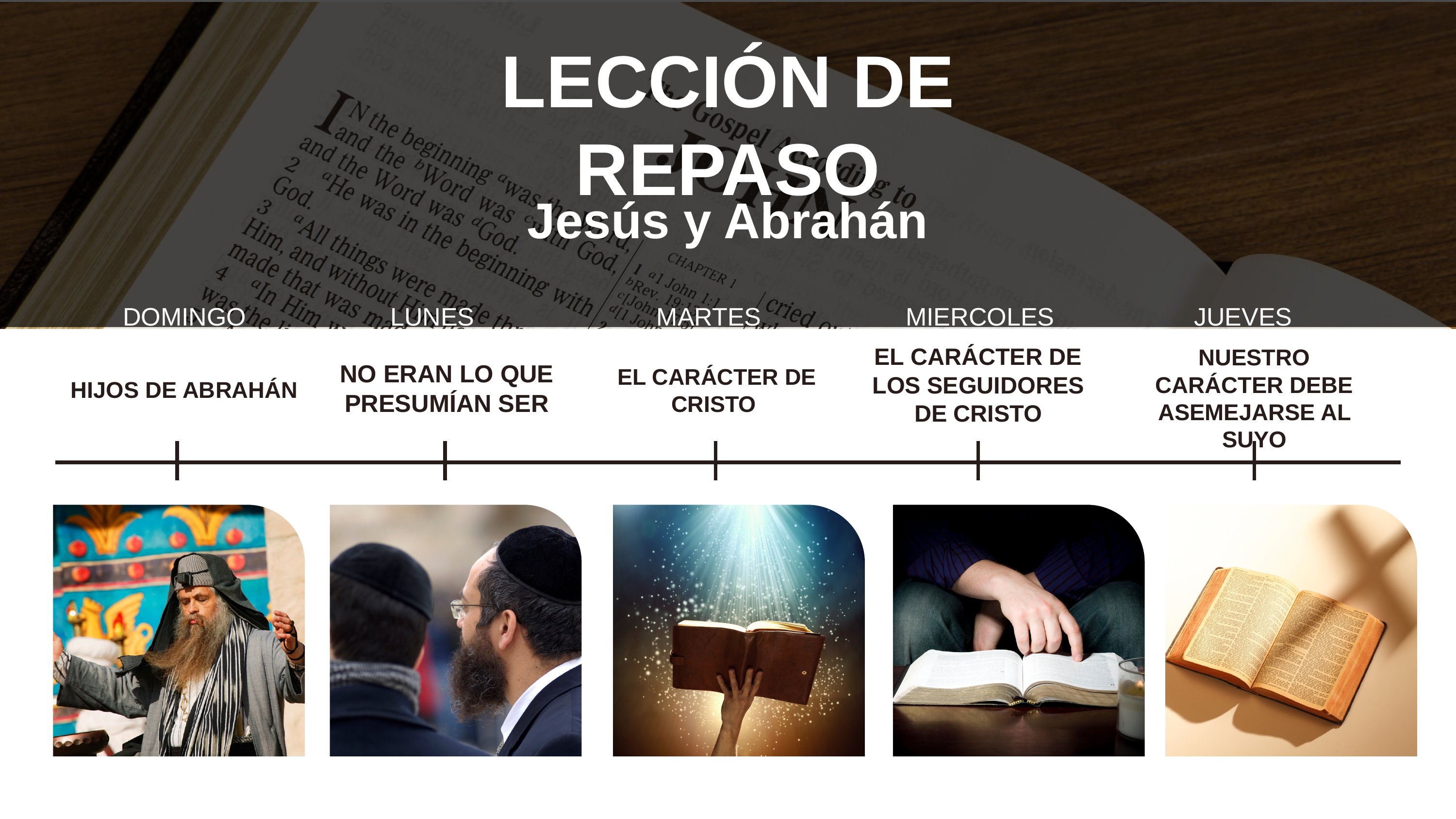

LECCIÓN DE REPASO
Jesús y Abrahán
DOMINGO
LUNES
MARTES
MIERCOLES
JUEVES
EL CARÁCTER DE LOS SEGUIDORES DE CRISTO
NUESTRO CARÁCTER DEBE ASEMEJARSE AL SUYO
NO ERAN LO QUE PRESUMÍAN SER
 EL CARÁCTER DE CRISTO
HIJOS DE ABRAHÁN